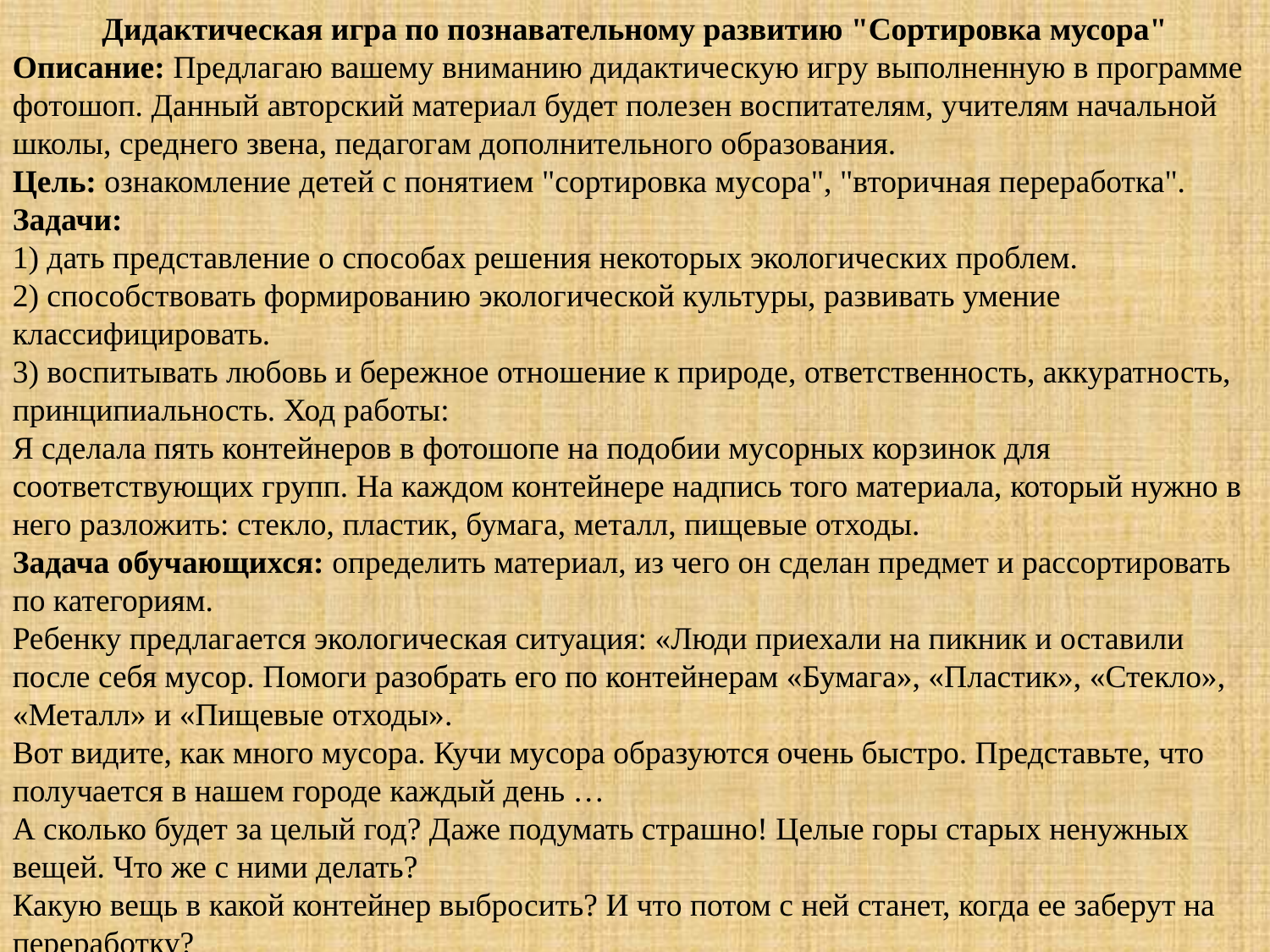

Дидактическая игра по познавательному развитию "Сортировка мусора"
Описание: Предлагаю вашему вниманию дидактическую игру выполненную в программе фотошоп. Данный авторский материал будет полезен воспитателям, учителям начальной школы, среднего звена, педагогам дополнительного образования.
Цель: ознакомление детей с понятием "сортировка мусора", "вторичная переработка".
Задачи:
1) дать представление о способах решения некоторых экологических проблем.
2) способствовать формированию экологической культуры, развивать умение классифицировать.
3) воспитывать любовь и бережное отношение к природе, ответственность, аккуратность, принципиальность. Ход работы:
Я сделала пять контейнеров в фотошопе на подобии мусорных корзинок для соответствующих групп. На каждом контейнере надпись того материала, который нужно в него разложить: стекло, пластик, бумага, металл, пищевые отходы.
Задача обучающихся: определить материал, из чего он сделан предмет и рассортировать по категориям.
Ребенку предлагается экологическая ситуация: «Люди приехали на пикник и оставили после себя мусор. Помоги разобрать его по контейнерам «Бумага», «Пластик», «Стекло», «Металл» и «Пищевые отходы».
Вот видите, как много мусора. Кучи мусора образуются очень быстро. Представьте, что получается в нашем городе каждый день …
А сколько будет за целый год? Даже подумать страшно! Целые горы старых ненужных вещей. Что же с ними делать?
Какую вещь в какой контейнер выбросить? И что потом с ней станет, когда ее заберут на переработку?